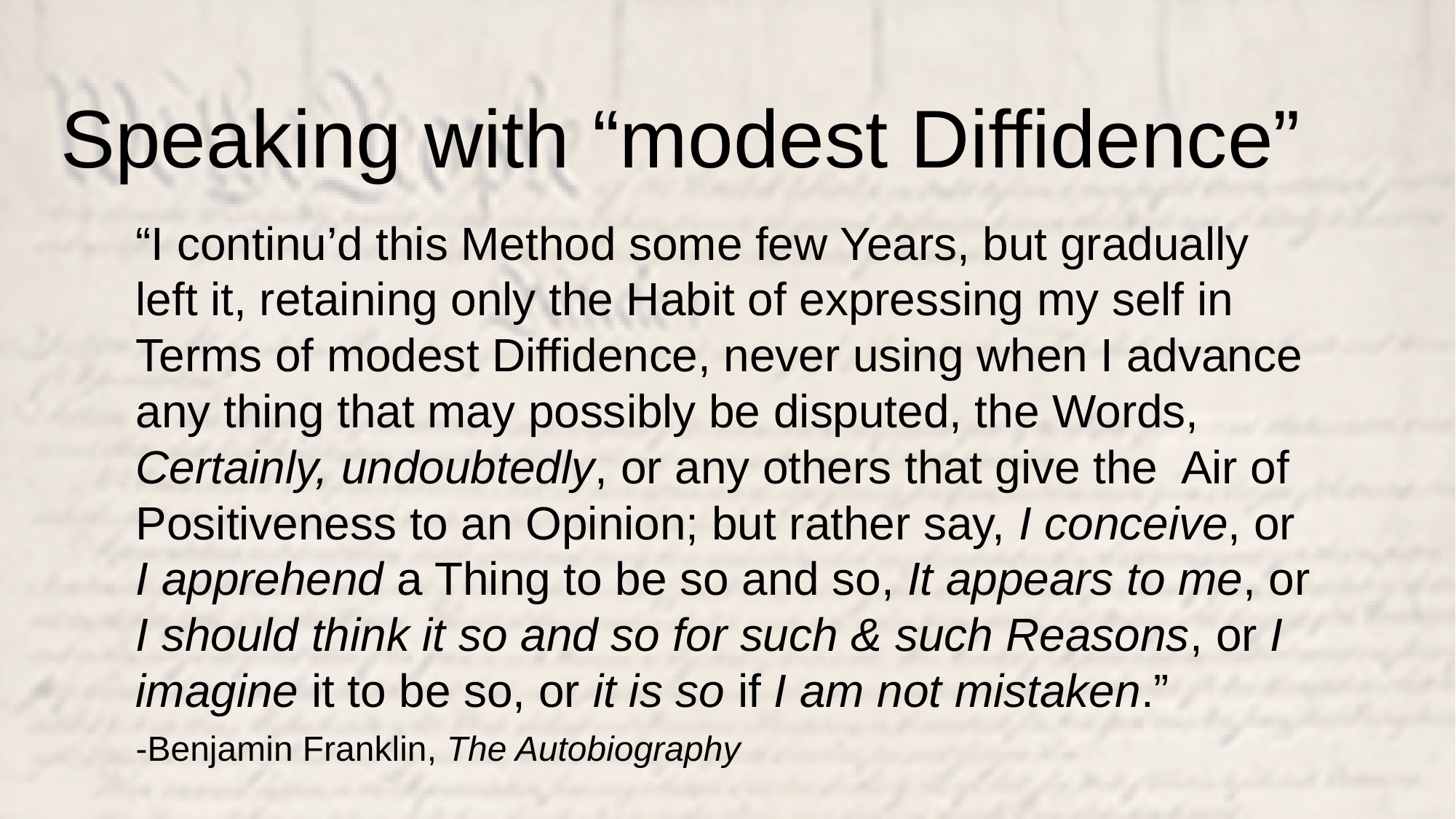

Speaking with “modest Diffidence”
“I continu’d this Method some few Years, but gradually left it, retaining only the Habit of expressing my self in Terms of modest Diffidence, never using when I advance any thing that may possibly be disputed, the Words, Certainly, undoubtedly, or any others that give the  Air of Positiveness to an Opinion; but rather say, I conceive, or I apprehend a Thing to be so and so, It appears to me, or I should think it so and so for such & such Reasons, or I imagine it to be so, or it is so if I am not mistaken.”
-Benjamin Franklin, The Autobiography